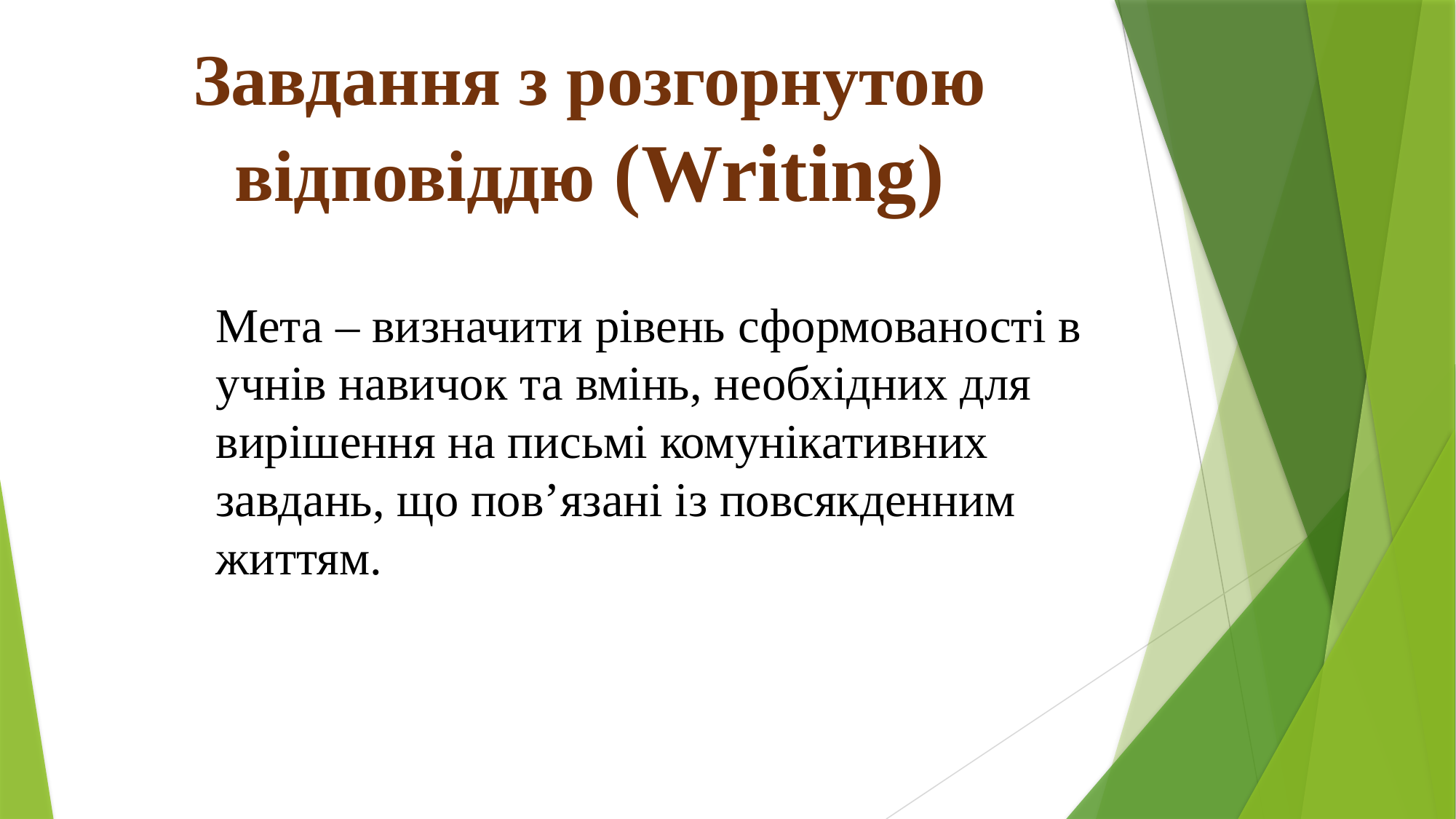

Завдання з розгорнутою відповіддю (Writing)
Мета – визначити рівень сформованості в учнів навичок та вмінь, необхідних для вирішення на письмі комунікативних завдань, що пов’язані із повсякденним життям.